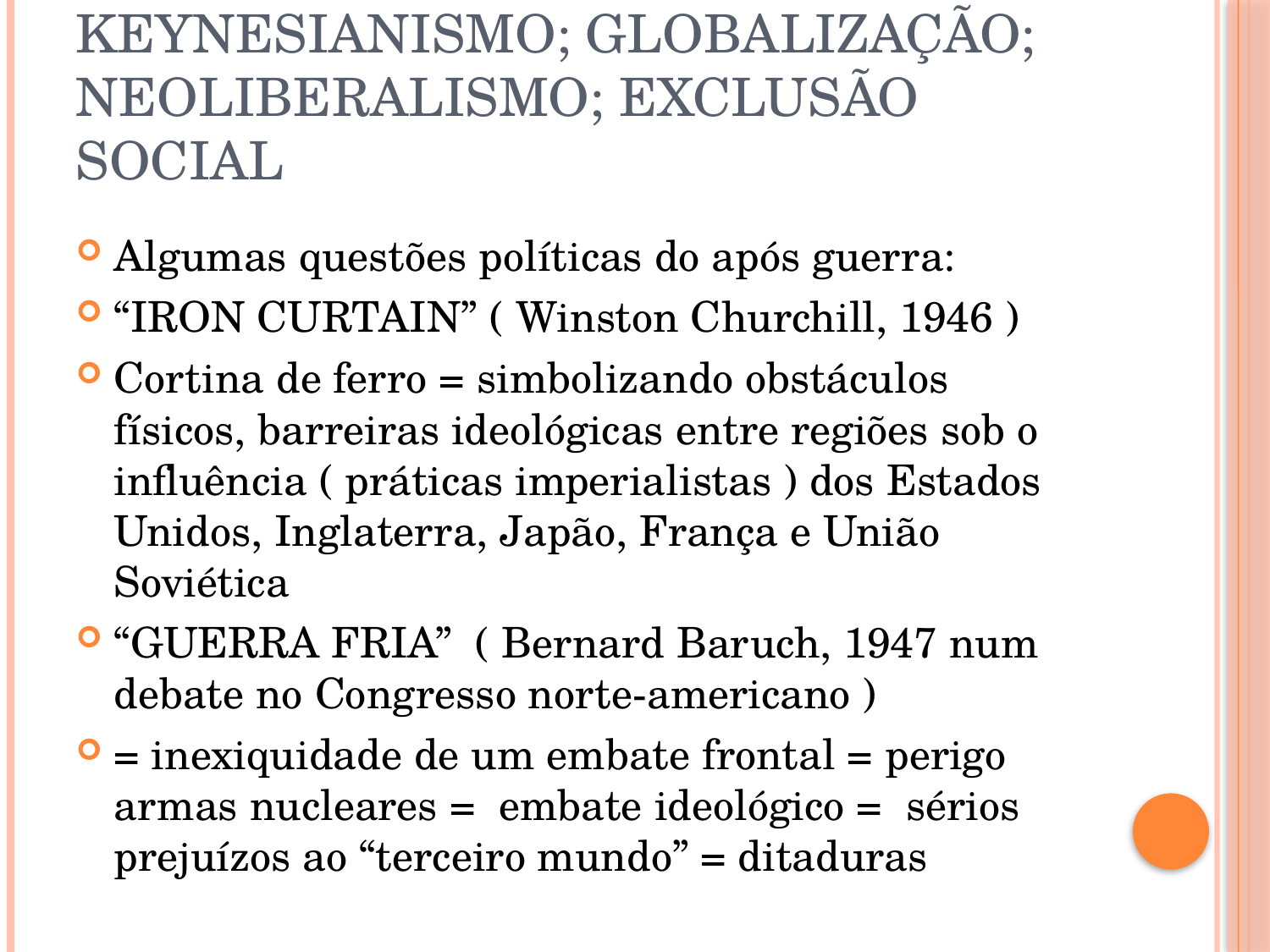

# Keynesianismo; Globalização; Neoliberalismo; Exclusão Social
Algumas questões políticas do após guerra:
“IRON CURTAIN” ( Winston Churchill, 1946 )
Cortina de ferro = simbolizando obstáculos físicos, barreiras ideológicas entre regiões sob o influência ( práticas imperialistas ) dos Estados Unidos, Inglaterra, Japão, França e União Soviética
“GUERRA FRIA”  ( Bernard Baruch, 1947 num debate no Congresso norte-americano )
= inexiquidade de um embate frontal = perigo armas nucleares =  embate ideológico =  sérios prejuízos ao “terceiro mundo” = ditaduras